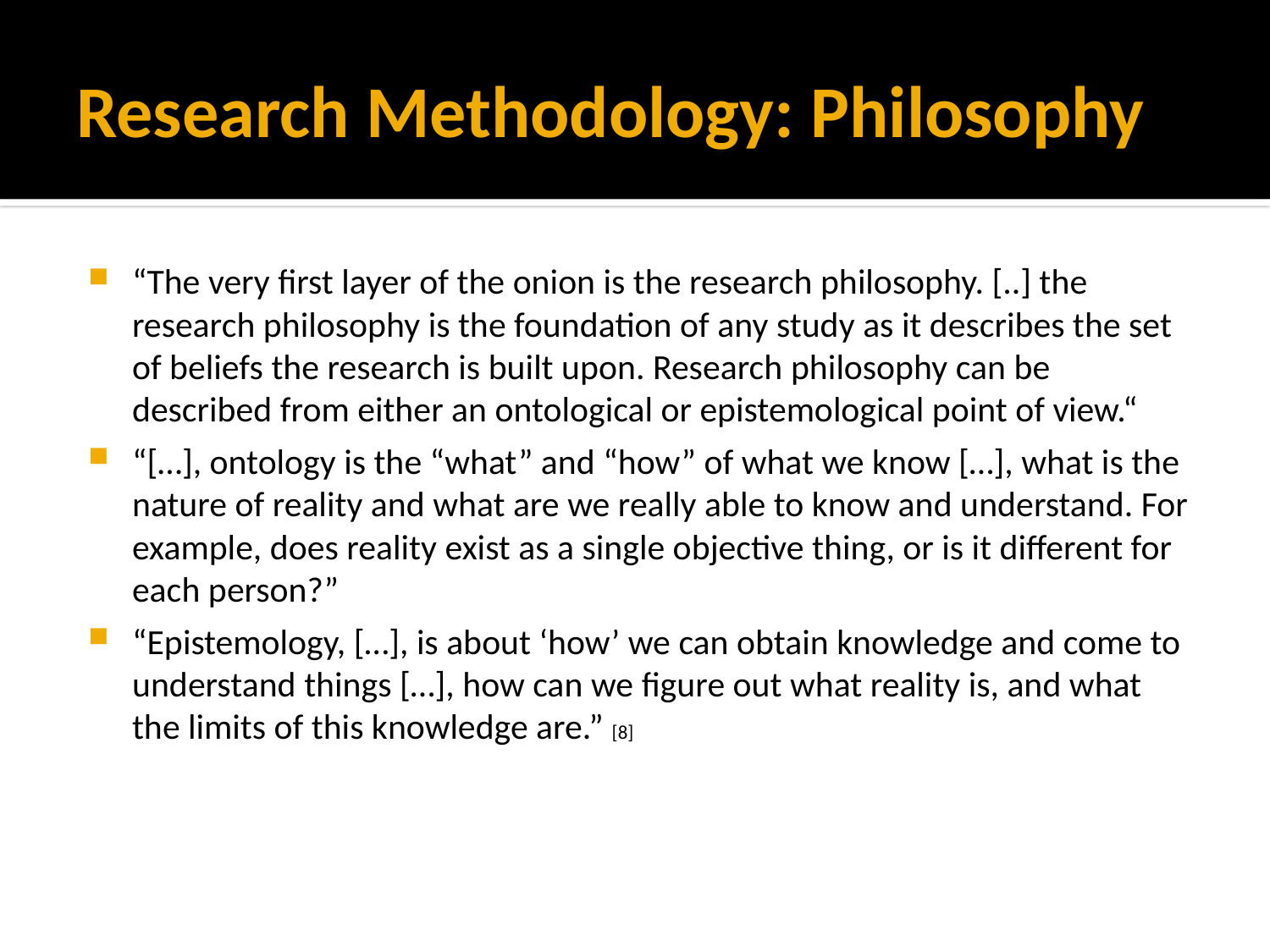

# Research Methodology: Philosophy
“The very first layer of the onion is the research philosophy. [..] the research philosophy is the foundation of any study as it describes the set of beliefs the research is built upon. Research philosophy can be described from either an ontological or epistemological point of view.“
“[…], ontology is the “what” and “how” of what we know […], what is the nature of reality and what are we really able to know and understand. For example, does reality exist as a single objective thing, or is it different for each person?”
“Epistemology, […], is about ‘how’ we can obtain knowledge and come to understand things […], how can we figure out what reality is, and what the limits of this knowledge are.” [8]